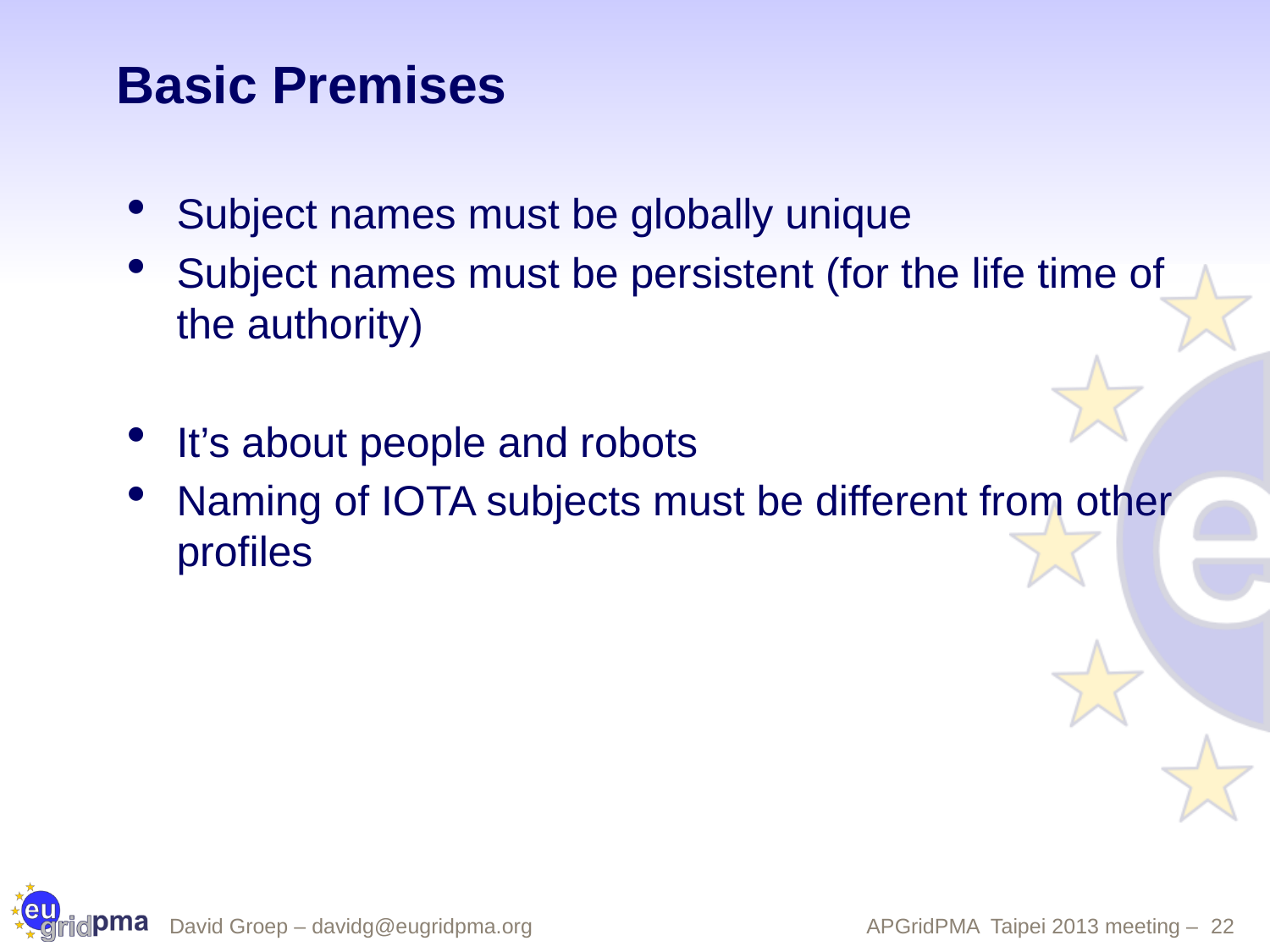

# Basic Premises
Subject names must be globally unique
Subject names must be persistent (for the life time of the authority)

It’s about people and robots
Naming of IOTA subjects must be different from other profiles